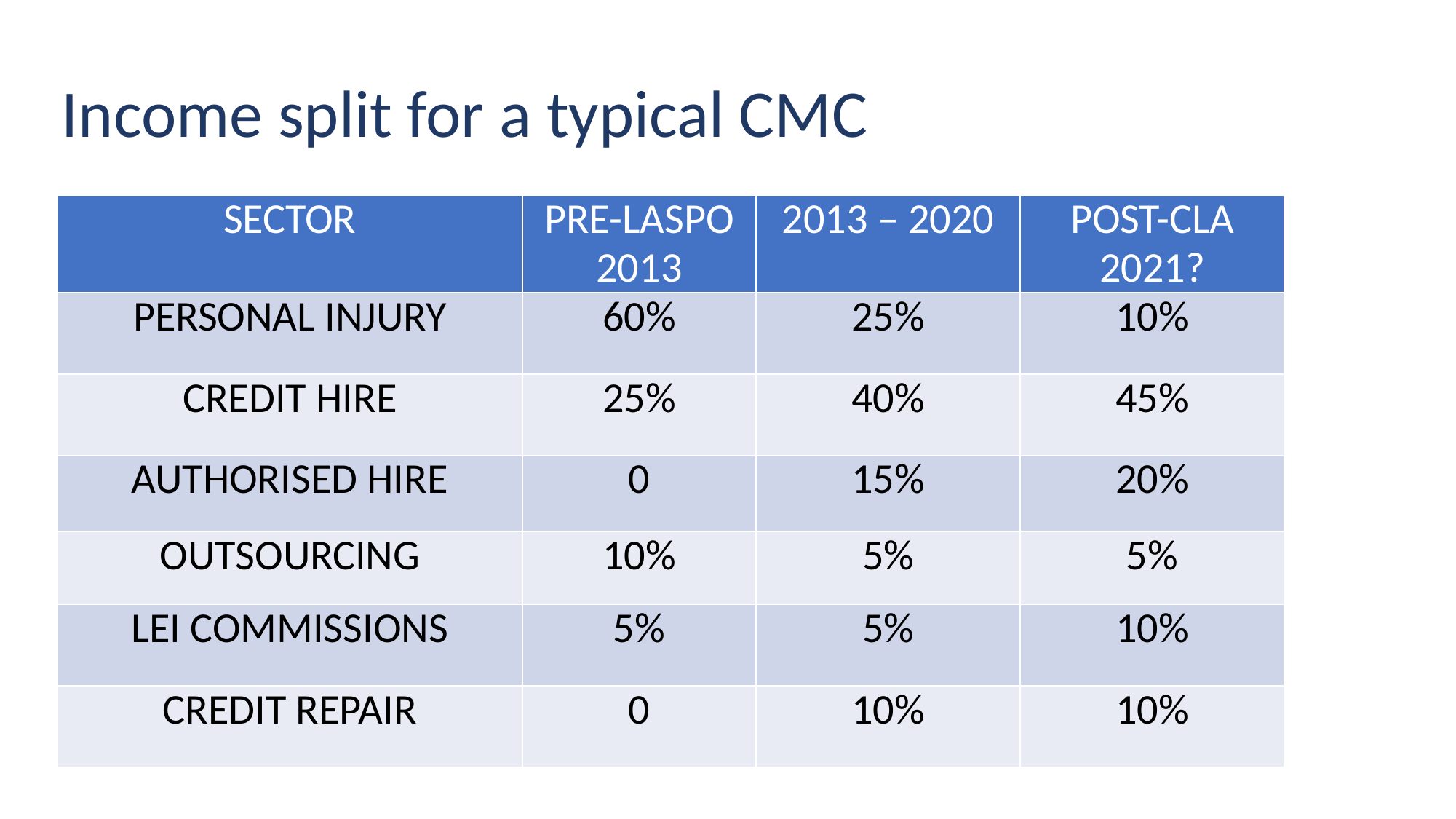

# Income split for a typical CMC
| SECTOR | PRE-LASPO 2013 | 2013 – 2020 | POST-CLA 2021? |
| --- | --- | --- | --- |
| PERSONAL INJURY | 60% | 25% | 10% |
| CREDIT HIRE | 25% | 40% | 45% |
| AUTHORISED HIRE | 0 | 15% | 20% |
| OUTSOURCING | 10% | 5% | 5% |
| LEI COMMISSIONS | 5% | 5% | 10% |
| CREDIT REPAIR | 0 | 10% | 10% |